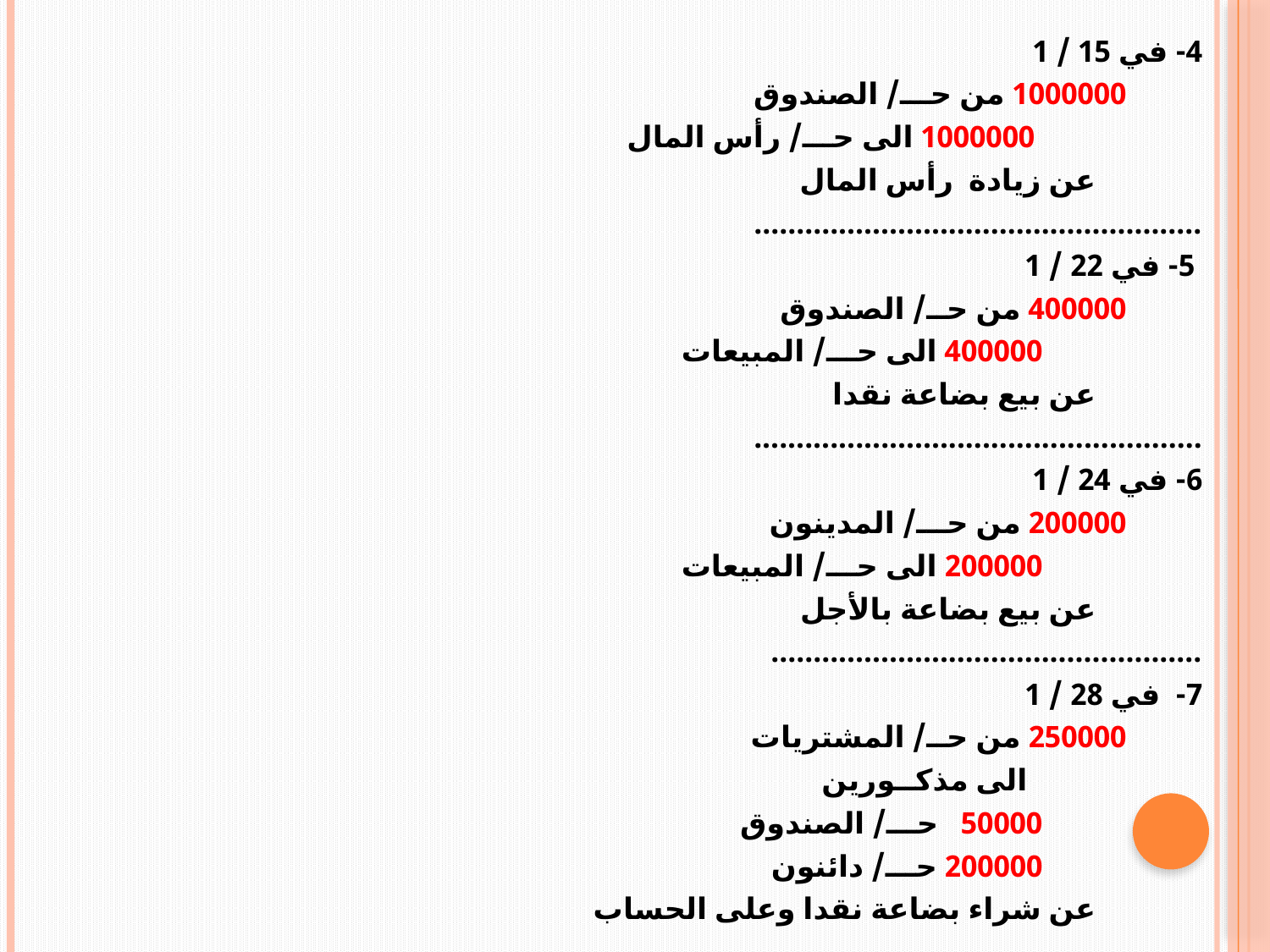

4- في 15 / 1
          1000000 من حـــ/ الصندوق
                      1000000 الى حـــ/ رأس المال
              عن زيادة  رأس المال
.....................................................
 5- في 22 / 1
          400000 من حــ/ الصندوق
                     400000 الى حـــ/ المبيعات
              عن بيع بضاعة نقدا
.....................................................
6- في 24 / 1
          200000 من حـــ/ المدينون
                     200000 الى حـــ/ المبيعات
              عن بيع بضاعة بالأجل
...................................................
7-  في 28 / 1
          250000 من حــ/ المشتريات
                       الى مذكــورين
                     50000   حـــ/ الصندوق
                     200000 حـــ/ دائنون
              عن شراء بضاعة نقدا وعلى الحساب